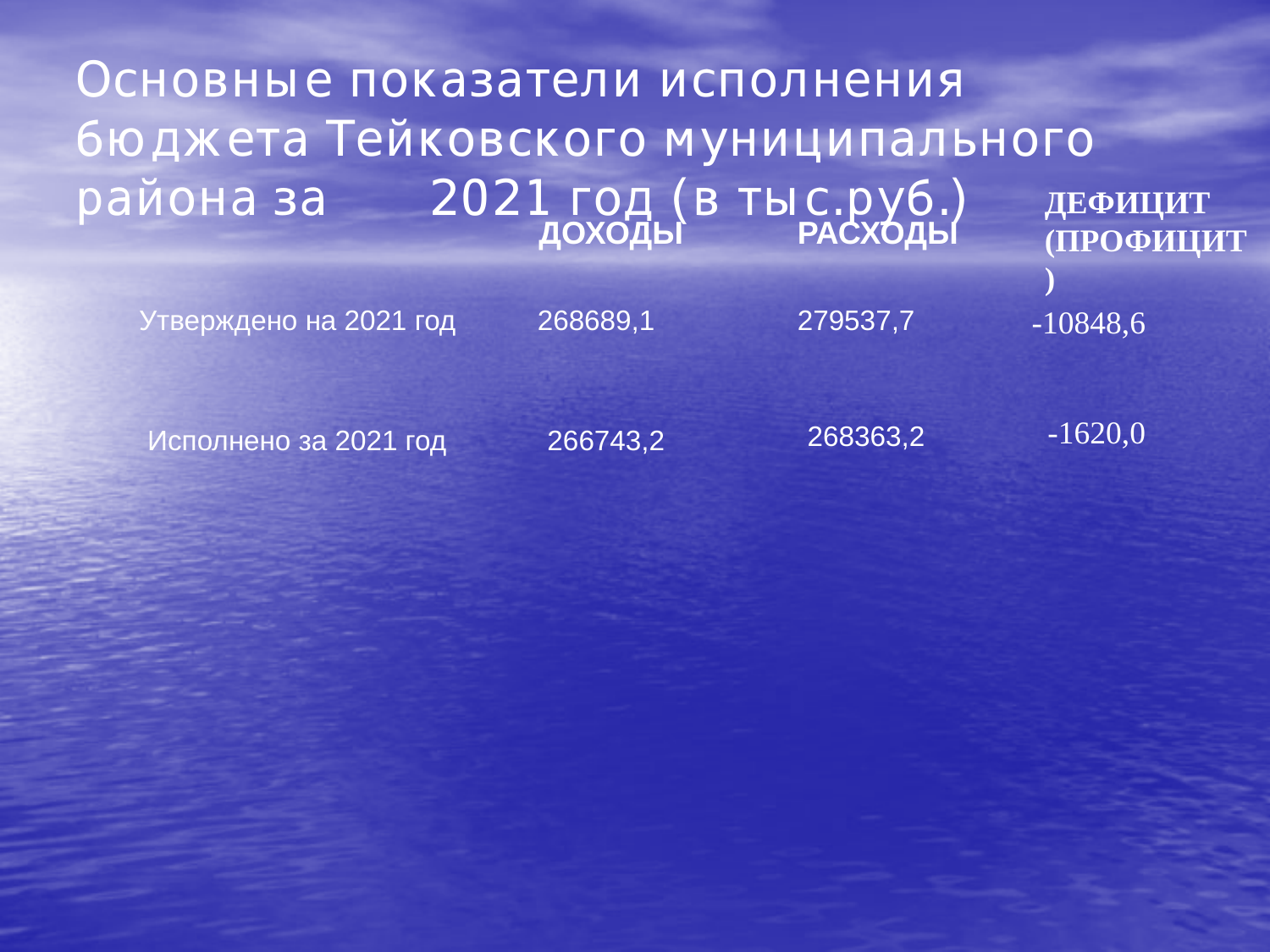

Основные показатели исполнения бюджета Тейковского муниципального района за       2021 год (в тыс.руб.)
ДЕФИЦИТ
(ПРОФИЦИТ)
ДОХОДЫ
РАСХОДЫ
Утверждено на 2021 год
268689,1
279537,7
   -10848,6

-1620,0
268363,2
Исполнено за 2021 год
266743,2